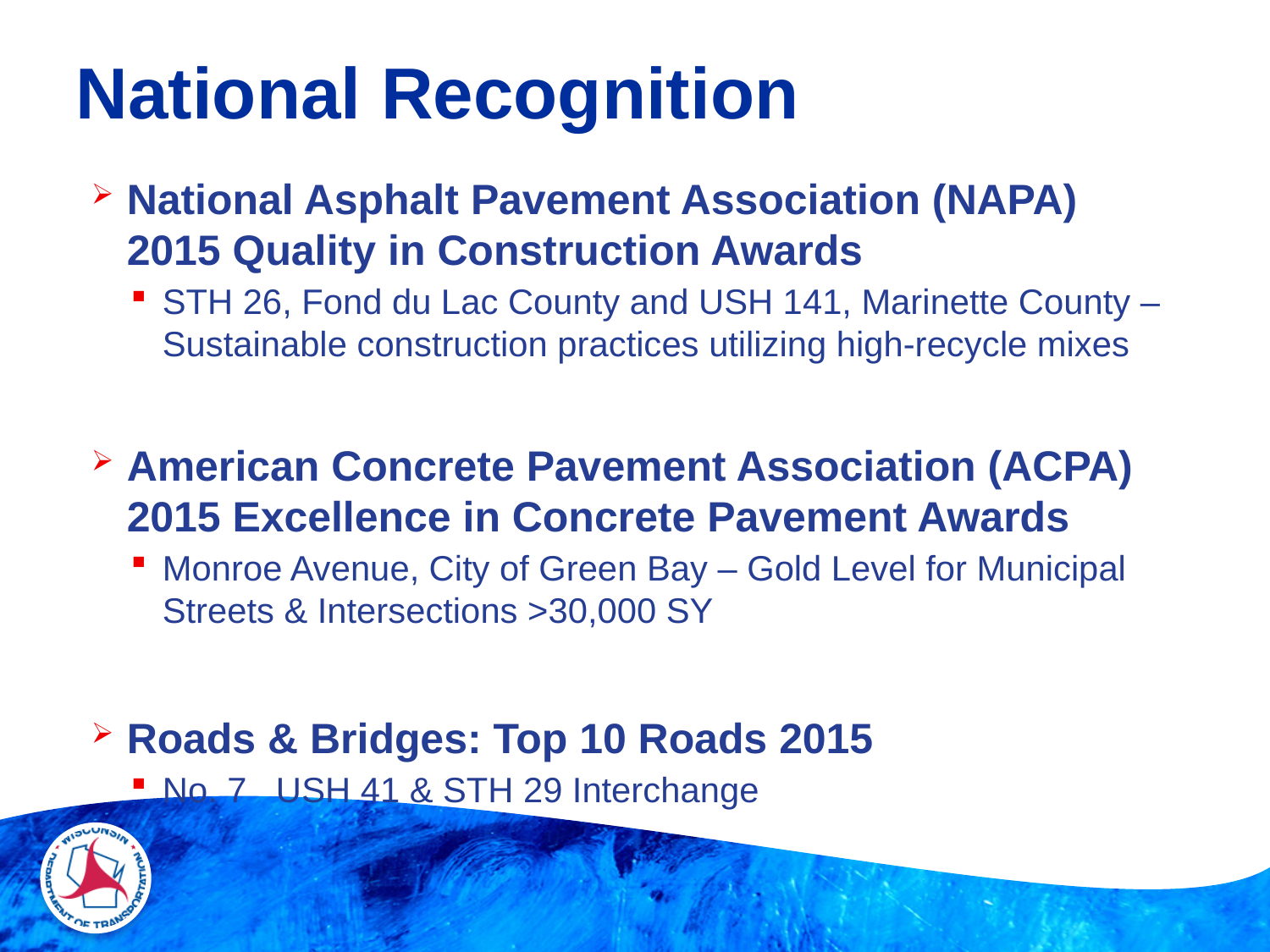

# National Recognition

National Asphalt Pavement Association (NAPA)  2015 Quality in Construction Awards
STH 26, Fond du Lac County and USH 141, Marinette County – Sustainable construction practices utilizing high-recycle mixes

American Concrete Pavement Association (ACPA)  2015 Excellence in Concrete Pavement Awards
Monroe Avenue, City of Green Bay – Gold Level for Municipal Streets & Intersections >30,000 SY

Roads & Bridges: Top 10 Roads 2015
No. 7   USH 41 & STH 29 Interchange